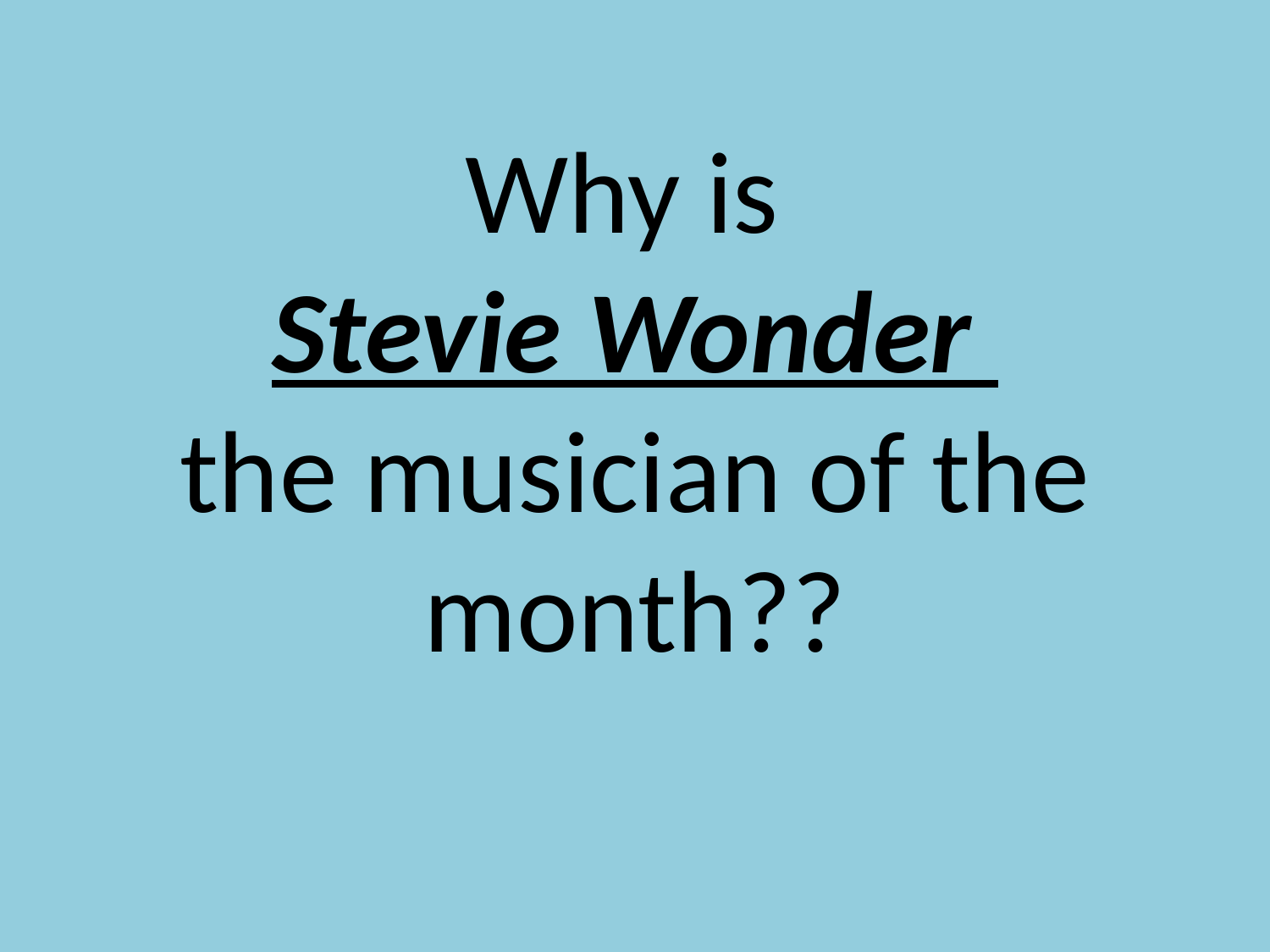

# Why is Stevie Wonder the musician of the month??